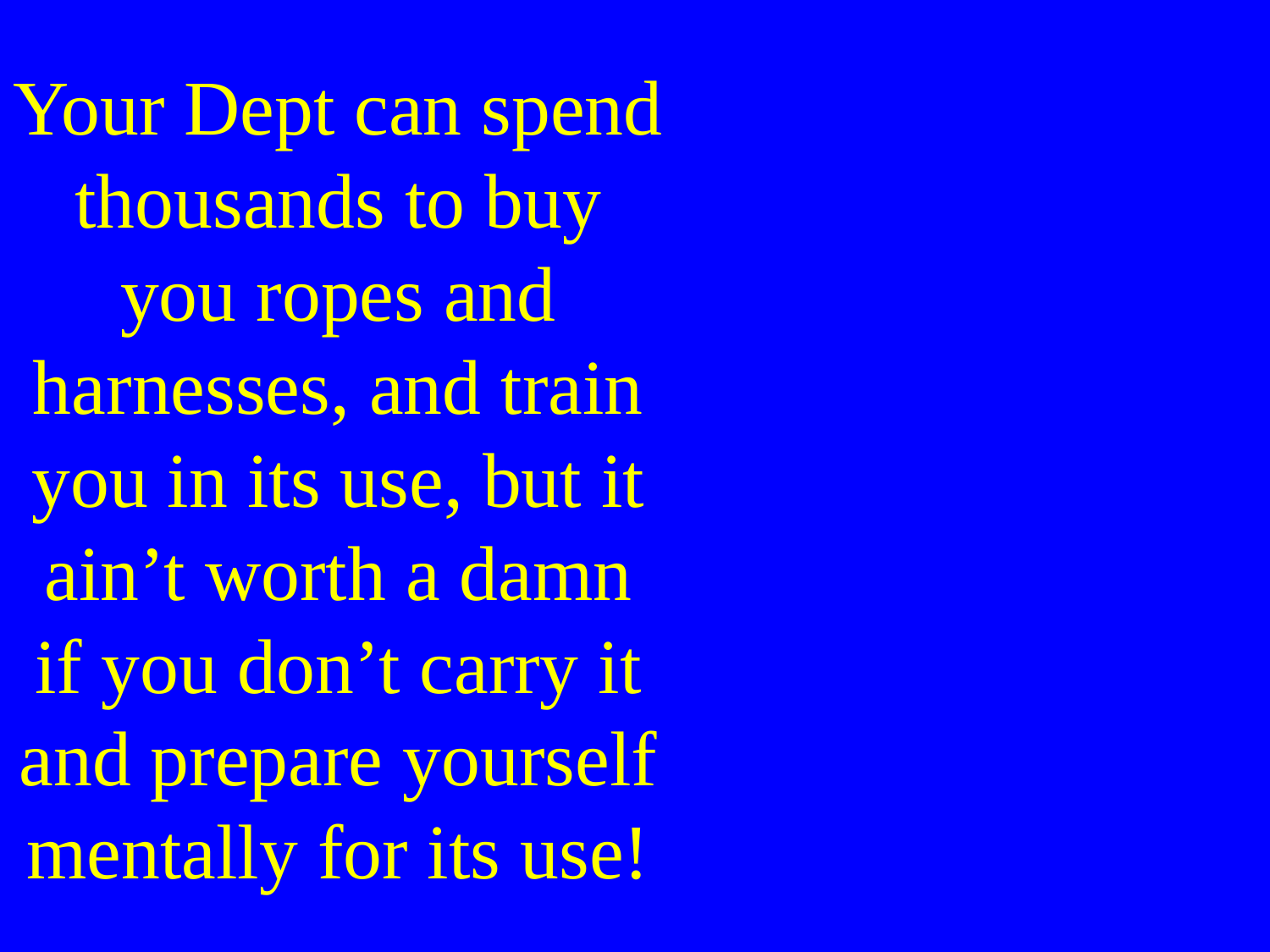

Your Dept can spend thousands to buy you ropes and harnesses, and train you in its use, but it ain’t worth a damn if you don’t carry it and prepare yourself mentally for its use!